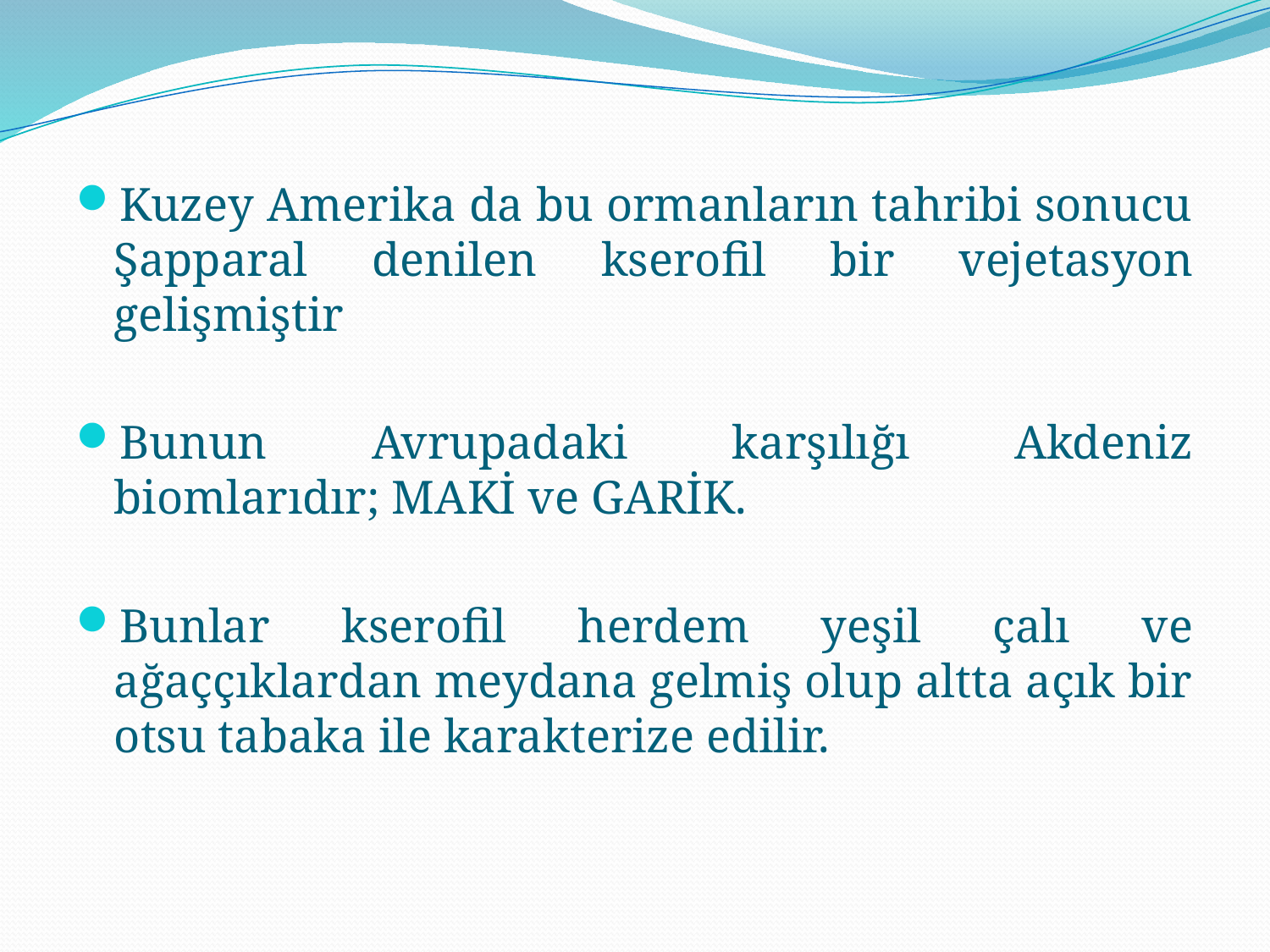

Kuzey Amerika da bu ormanların tahribi sonucu Şapparal denilen kserofil bir vejetasyon gelişmiştir

Bunun Avrupadaki karşılığı Akdeniz biomlarıdır; MAKİ ve GARİK.

Bunlar kserofil herdem yeşil çalı ve ağaççıklardan meydana gelmiş olup altta açık bir otsu tabaka ile karakterize edilir.